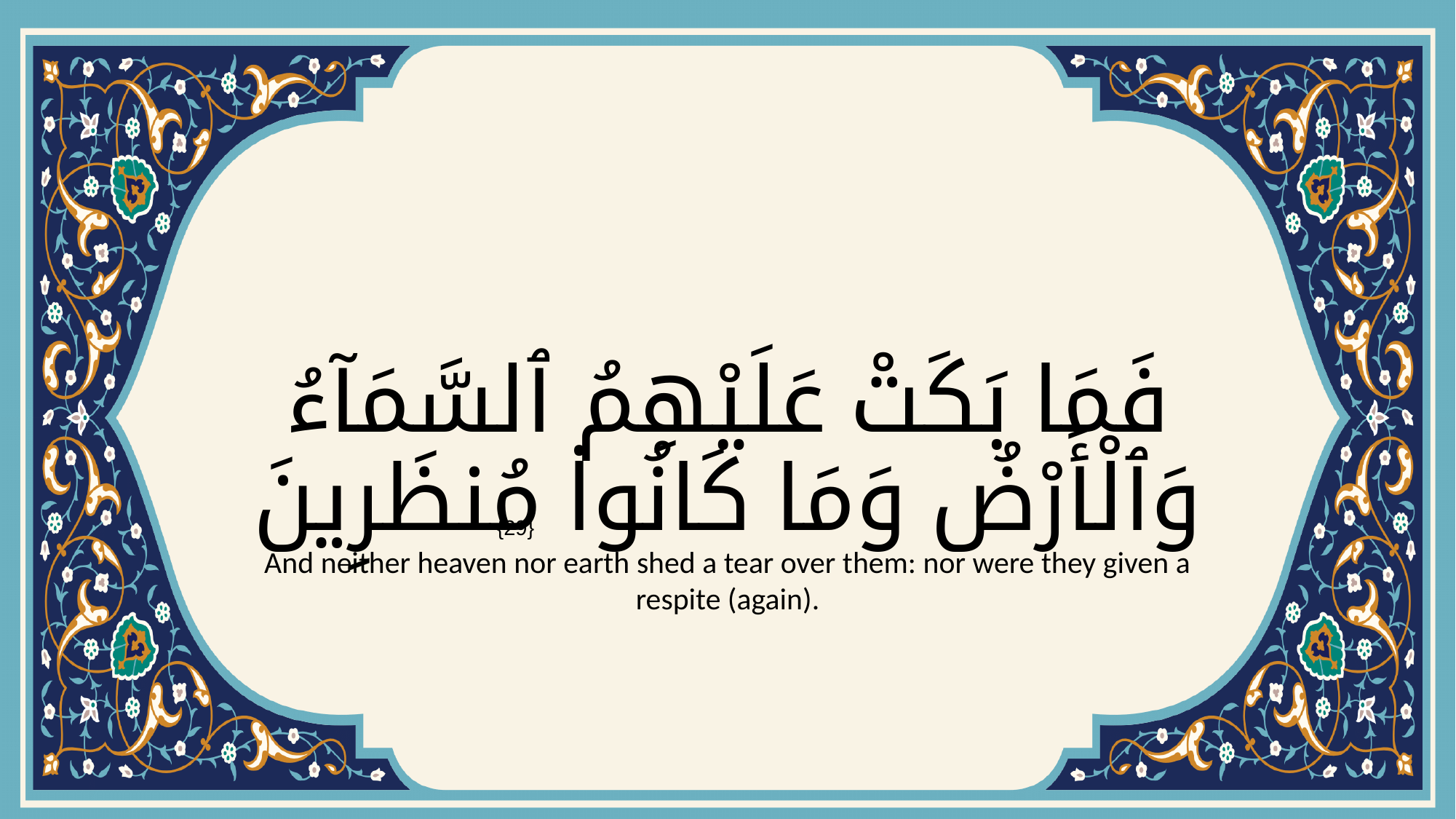

# فَمَا بَكَتْ عَلَيْهِمُ ٱلسَّمَآءُ وَٱلْأَرْضُ وَمَا كَانُوا۟ مُنظَرِينَ
{29}
And neither heaven nor earth shed a tear over them: nor were they given a respite (again).